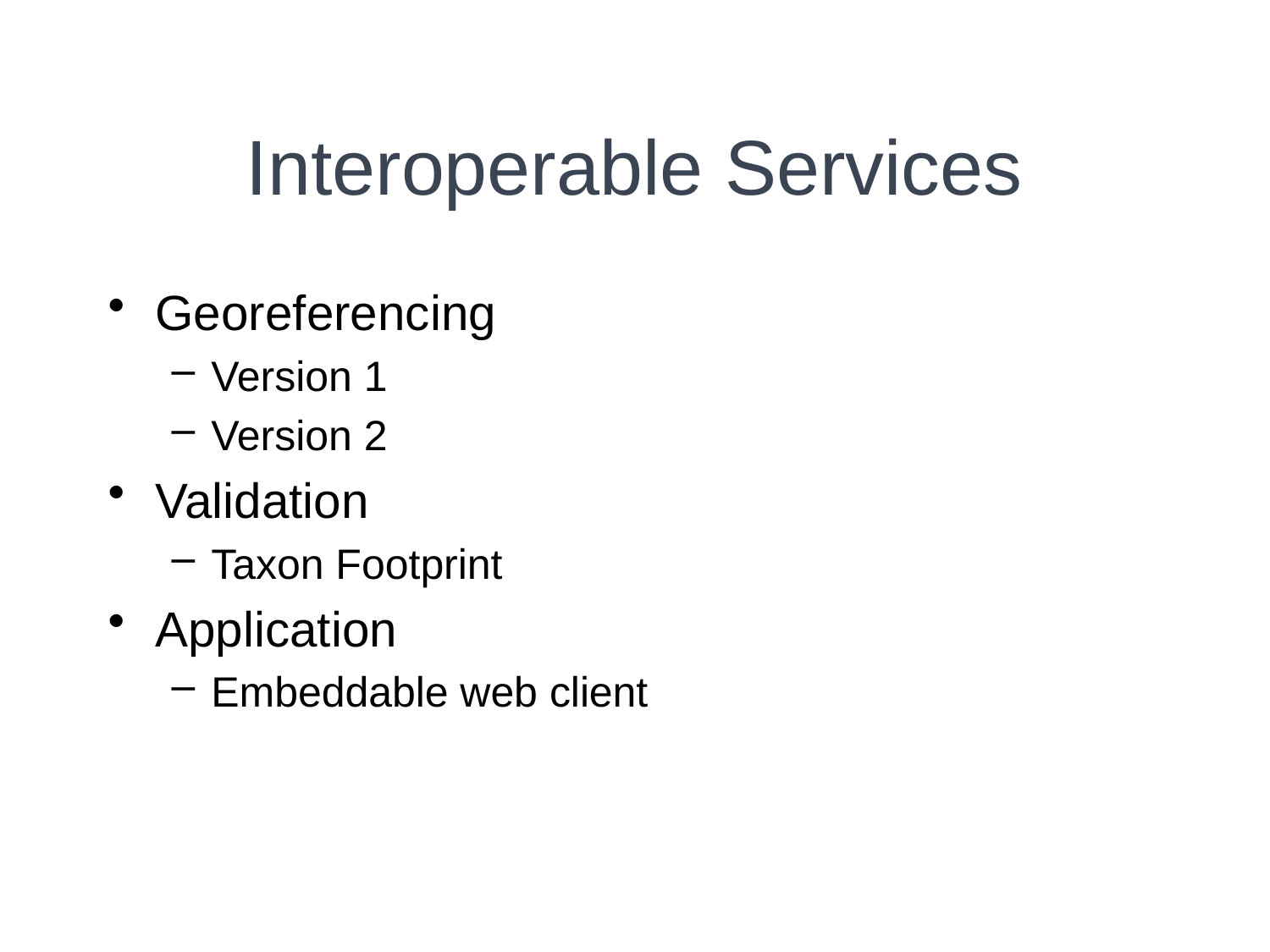

# Interoperable Services
Georeferencing
Version 1
Version 2
Validation
Taxon Footprint
Application
Embeddable web client